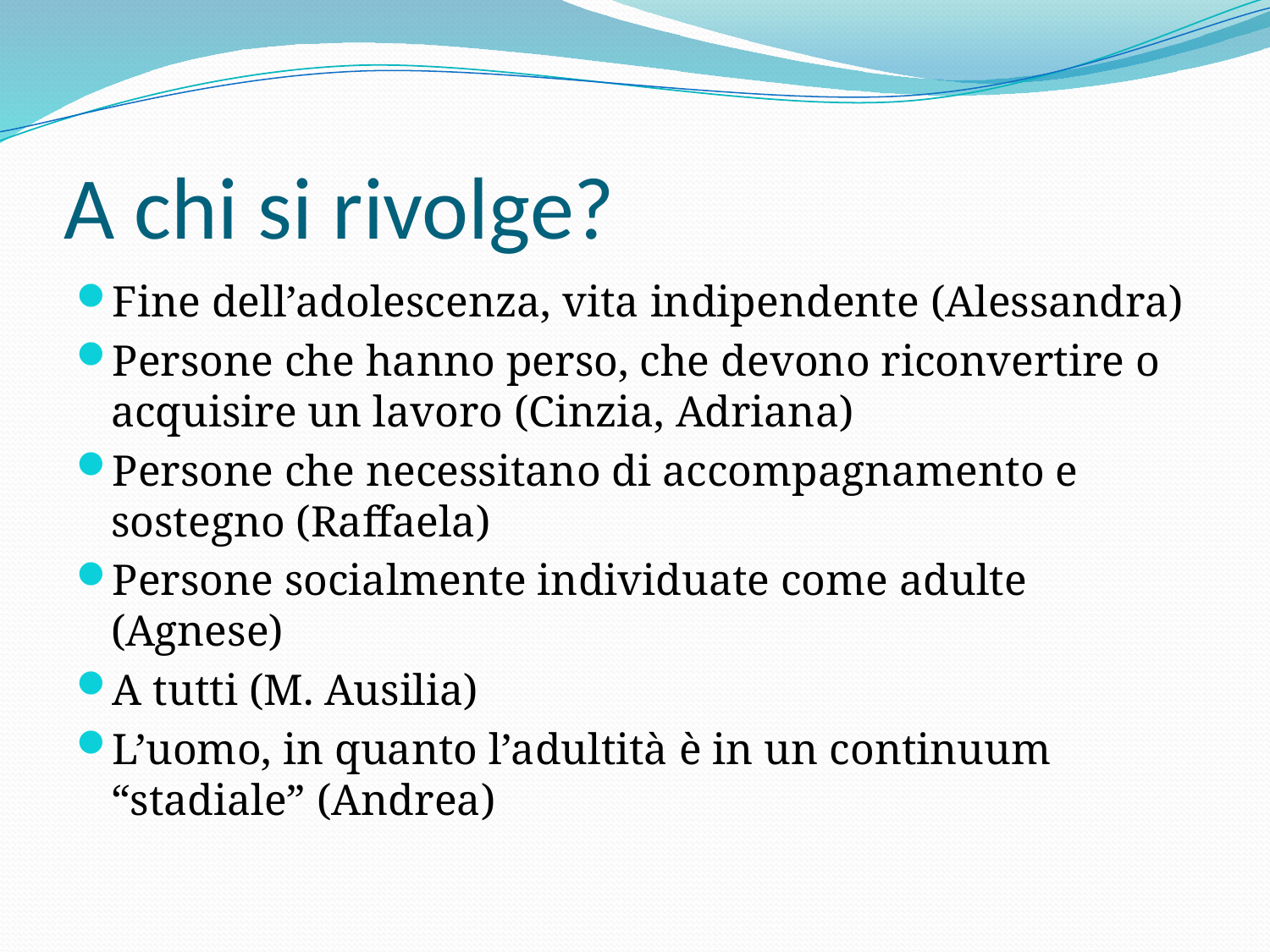

# A chi si rivolge?
Fine dell’adolescenza, vita indipendente (Alessandra)
Persone che hanno perso, che devono riconvertire o acquisire un lavoro (Cinzia, Adriana)
Persone che necessitano di accompagnamento e sostegno (Raffaela)
Persone socialmente individuate come adulte (Agnese)
A tutti (M. Ausilia)
L’uomo, in quanto l’adultità è in un continuum “stadiale” (Andrea)